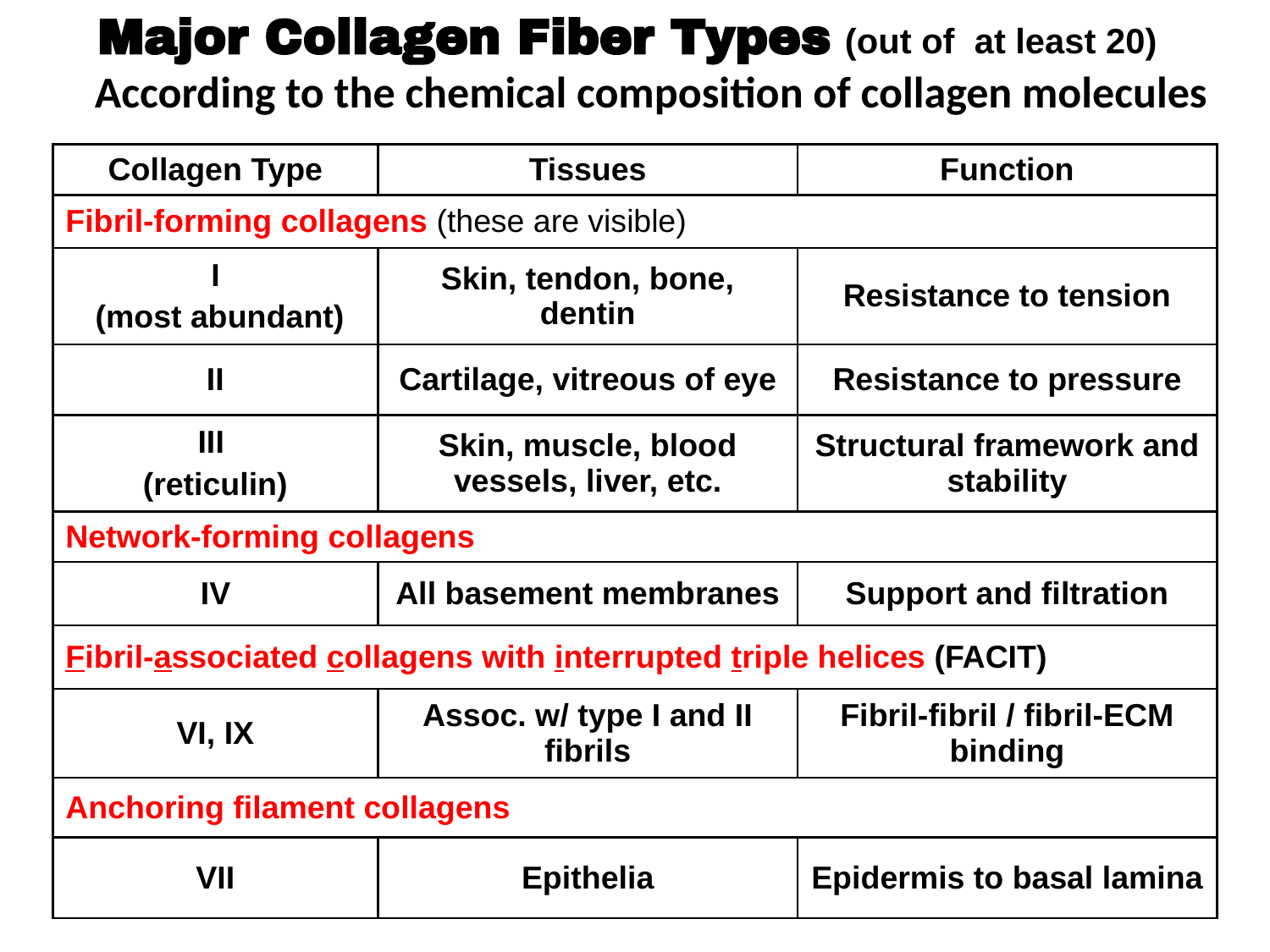

# Major Collagen Fiber Types (out of  at least 20) According to the chemical composition of collagen molecules
| Collagen Type | Tissues | Function |
| --- | --- | --- |
| Fibril-forming collagens (these are visible) |  |  |
| I (most abundant) | Skin, tendon, bone, dentin | Resistance to tension |
| II | Cartilage, vitreous of eye | Resistance to pressure |
| III (reticulin) | Skin, muscle, blood vessels, liver, etc. | Structural framework and stability |
| Network-forming collagens |  |  |
| IV | All basement membranes | Support and filtration |
| Fibril-associated collagens with interrupted triple helices (FACIT) |  |  |
| VI, IX | Assoc. w/ type I and II fibrils | Fibril-fibril / fibril-ECM binding |
| Anchoring filament collagens |  |  |
| VII | Epithelia | Epidermis to basal lamina |